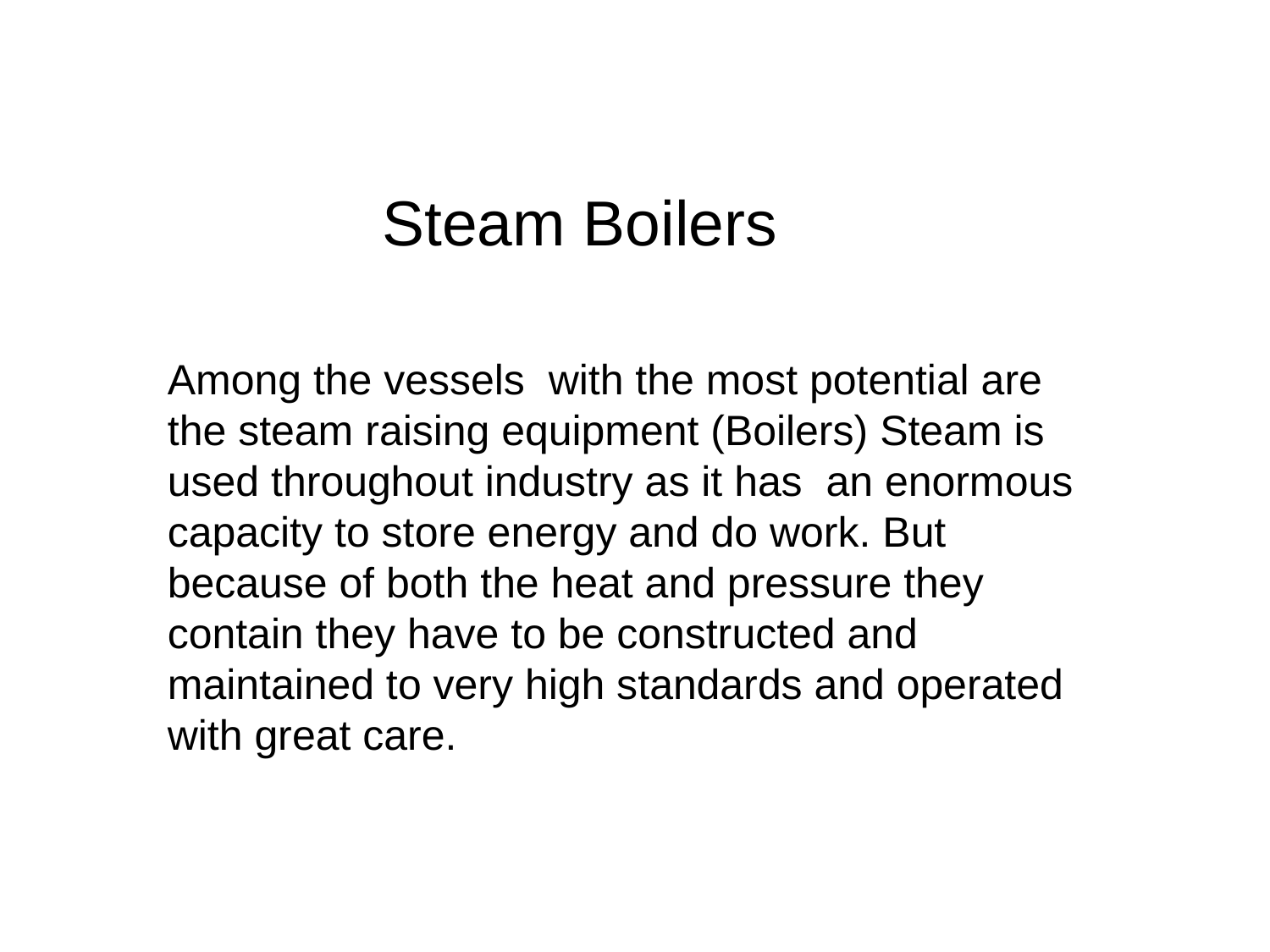

Steam Boilers
Among the vessels  with the most potential are the steam raising equipment (Boilers) Steam is used throughout industry as it has  an enormous capacity to store energy and do work. But because of both the heat and pressure they contain they have to be constructed and maintained to very high standards and operated with great care.